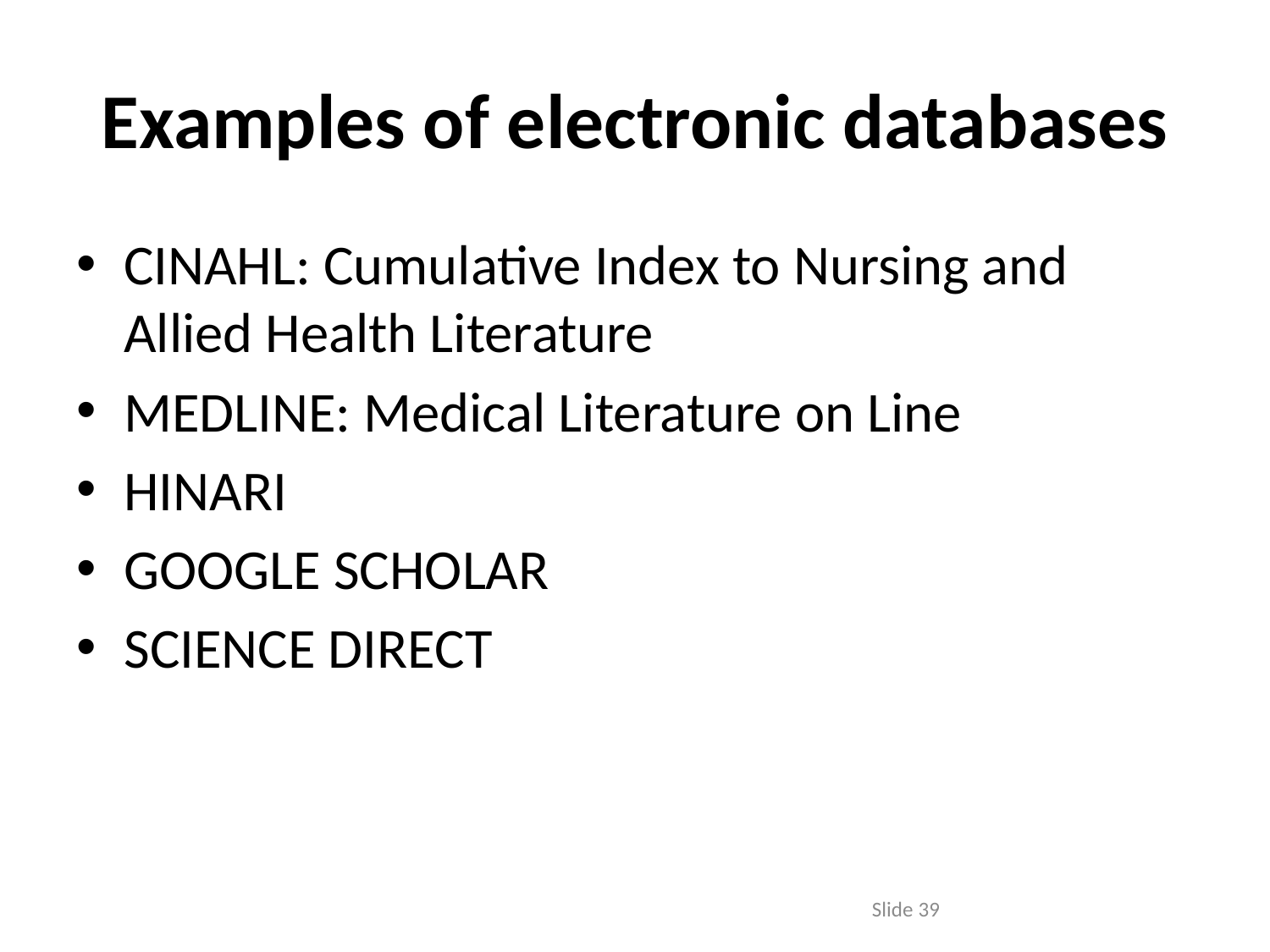

# Examples of electronic databases
CINAHL: Cumulative Index to Nursing and Allied Health Literature
MEDLINE: Medical Literature on Line
HINARI
GOOGLE SCHOLAR
SCIENCE DIRECT

Slide 39